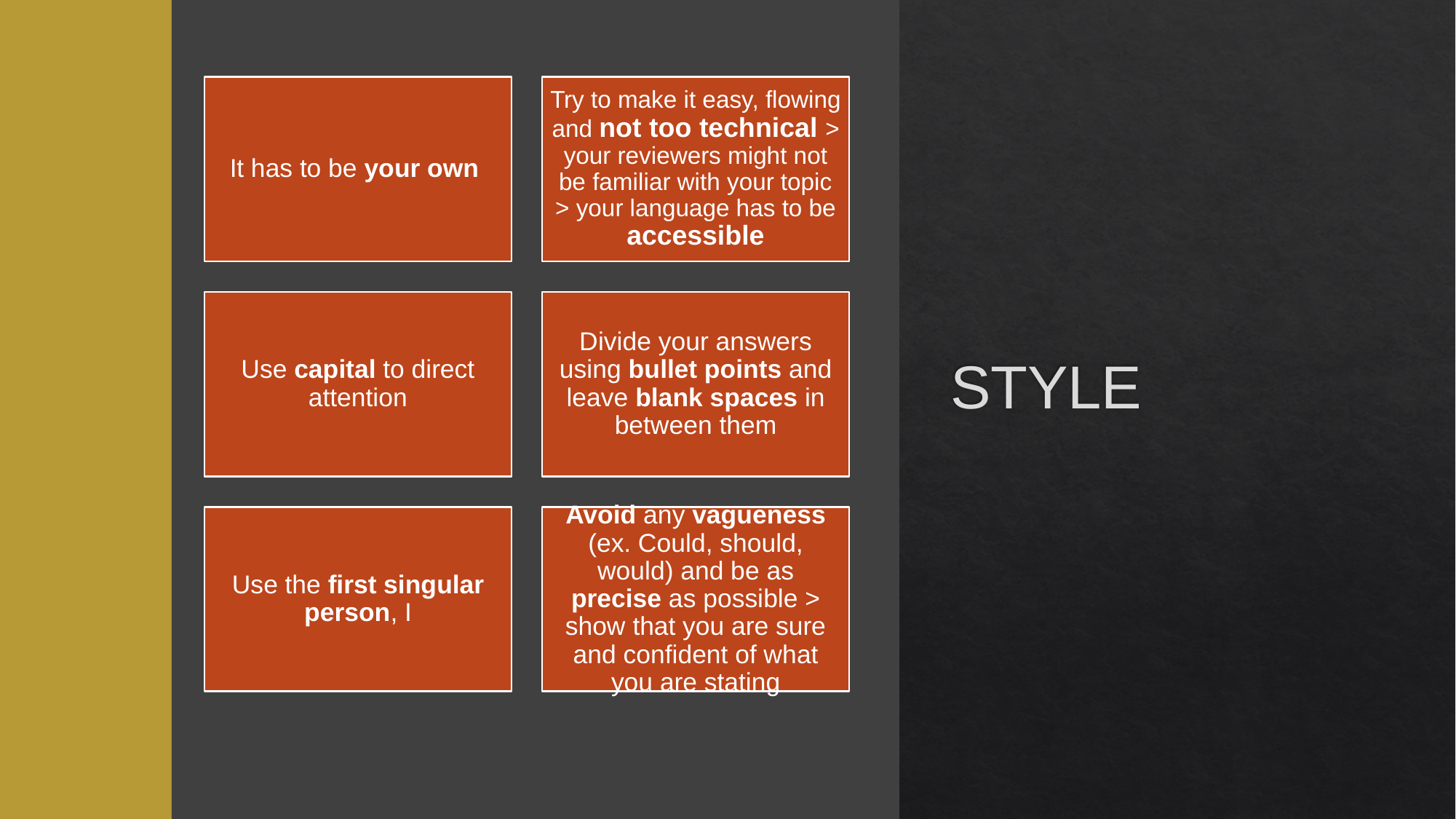

# STYLE
It has to be your own
Try to make it easy, flowing and not too technical > your reviewers might not be familiar with your topic > your language has to be accessible
Use capital to direct attention
Divide your answers using bullet points and leave blank spaces in between them
Use the first singular person, I
Avoid any vagueness (ex. Could, should, would) and be as precise as possible > show that you are sure and confident of what you are stating